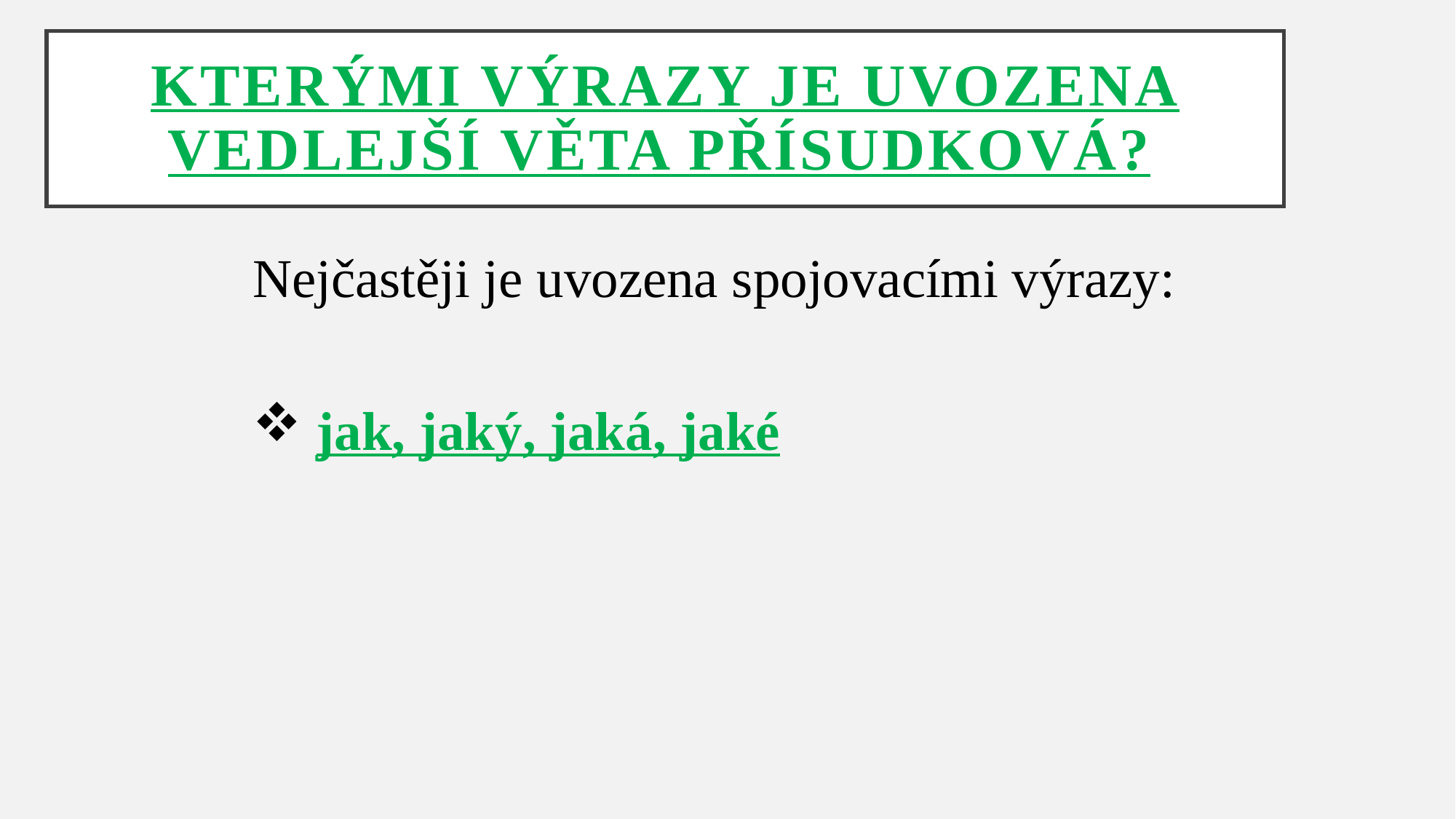

Kterými výrazy je uvozena vedlejší věta přísudková?
Nejčastěji je uvozena spojovacími výrazy:

 jak, jaký, jaká, jaké